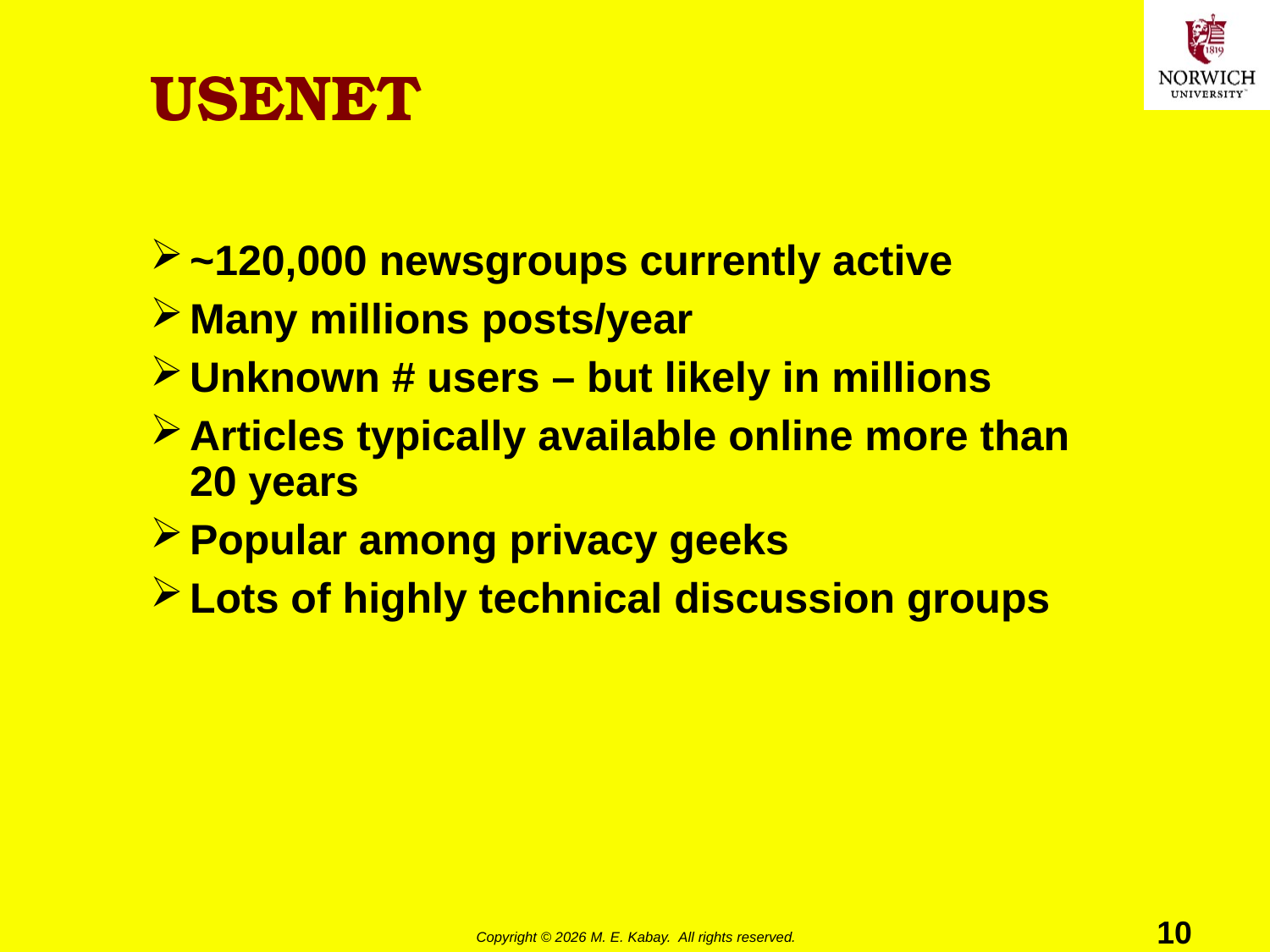

# USENET
~120,000 newsgroups currently active
Many millions posts/year
Unknown # users – but likely in millions
Articles typically available online more than 20 years
Popular among privacy geeks
Lots of highly technical discussion groups